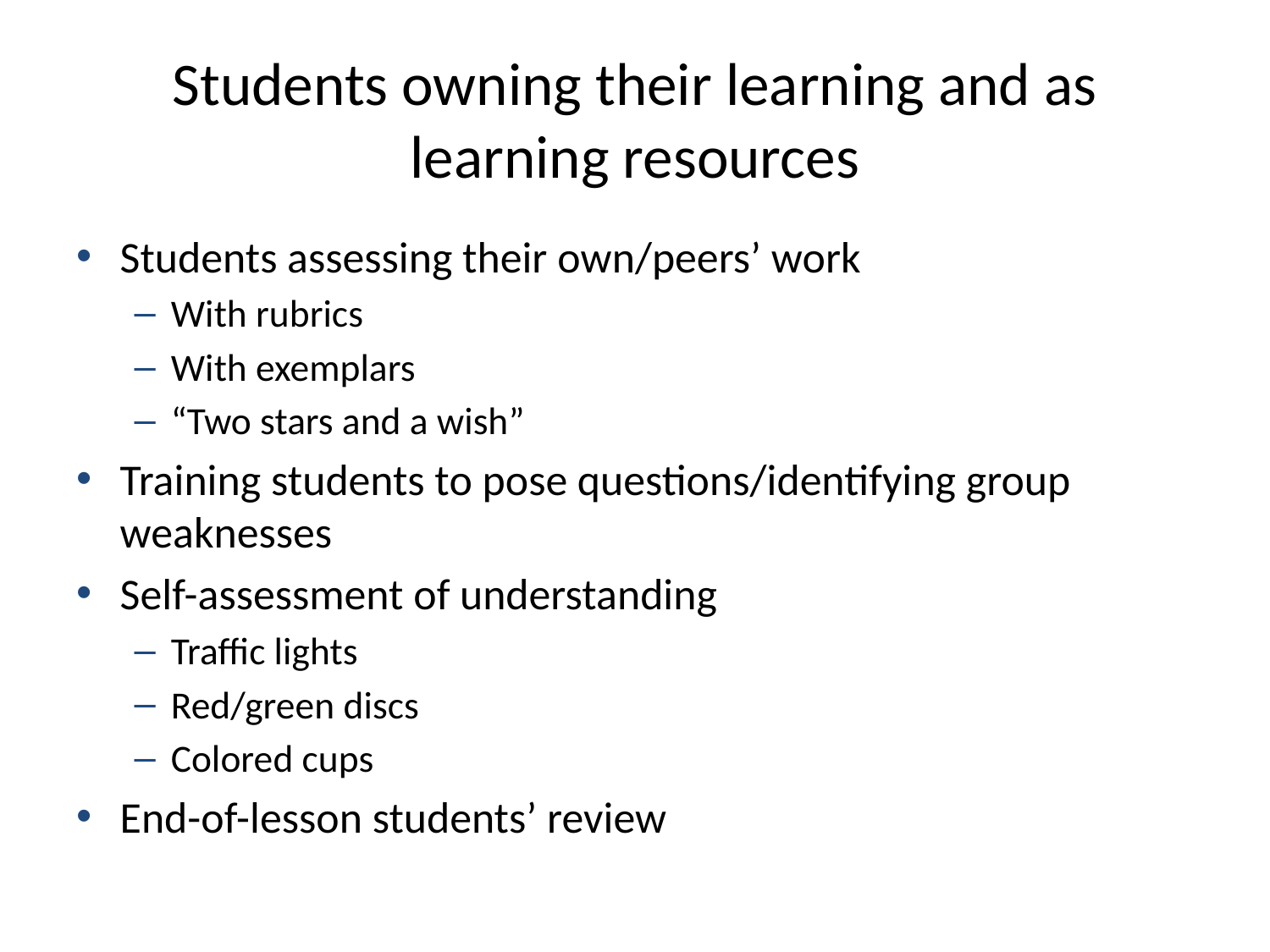

# Students owning their learning and as learning resources
Students assessing their own/peers’ work
With rubrics
With exemplars
“Two stars and a wish”
Training students to pose questions/identifying group weaknesses
Self-assessment of understanding
Traffic lights
Red/green discs
Colored cups
End-of-lesson students’ review